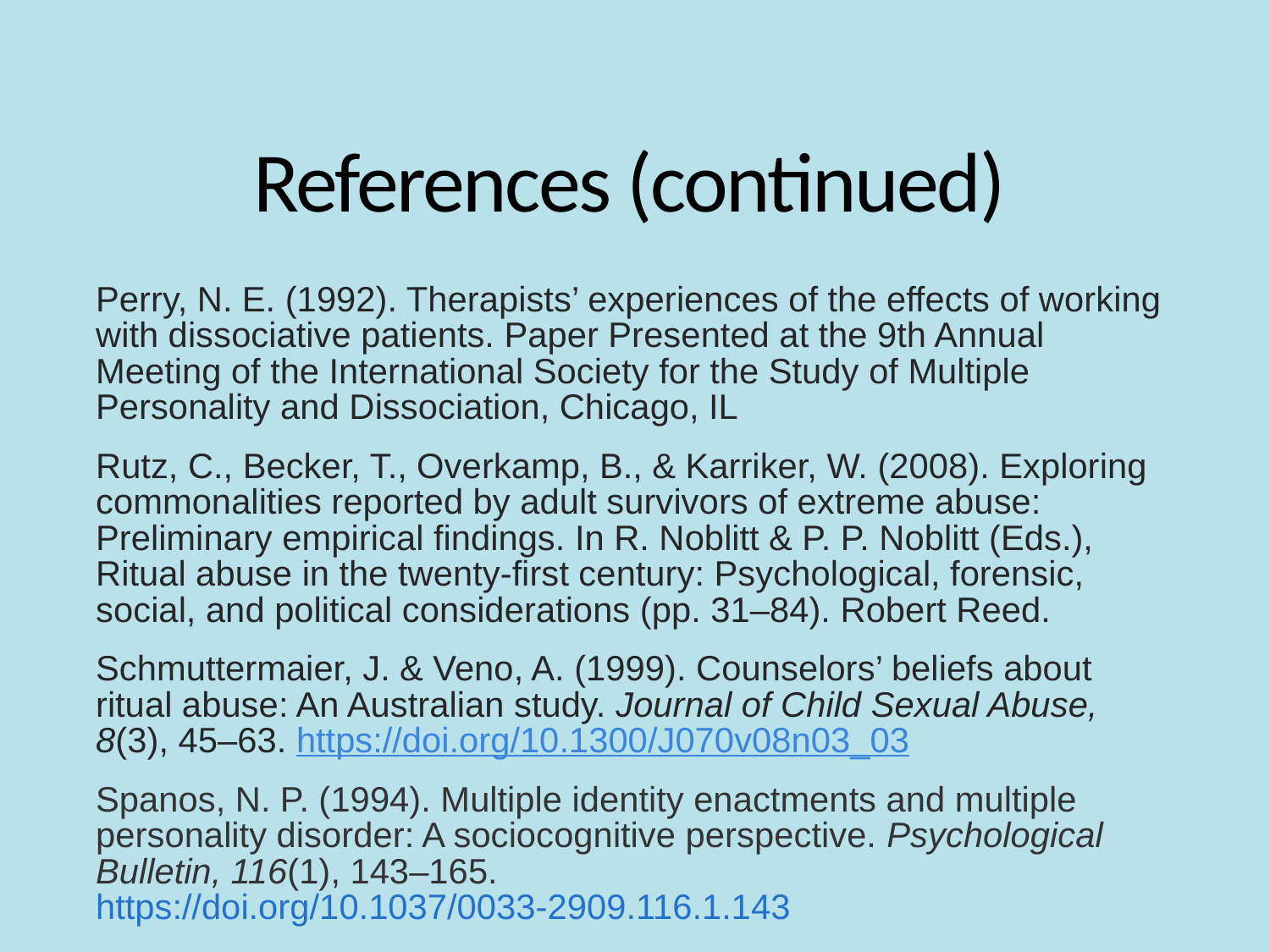

# References (continued)
Perry, N. E. (1992). Therapists’ experiences of the effects of working with dissociative patients. Paper Presented at the 9th Annual Meeting of the International Society for the Study of Multiple Personality and Dissociation, Chicago, IL
Rutz, C., Becker, T., Overkamp, B., & Karriker, W. (2008). Exploring commonalities reported by adult survivors of extreme abuse: Preliminary empirical findings. In R. Noblitt & P. P. Noblitt (Eds.), Ritual abuse in the twenty-first century: Psychological, forensic, social, and political considerations (pp. 31–84). Robert Reed.
Schmuttermaier, J. & Veno, A. (1999). Counselors’ beliefs about ritual abuse: An Australian study. Journal of Child Sexual Abuse, 8(3), 45–63. https://doi.org/10.1300/J070v08n03_03
Spanos, N. P. (1994). Multiple identity enactments and multiple personality disorder: A sociocognitive perspective. Psychological Bulletin, 116(1), 143–165. https://doi.org/10.1037/0033-2909.116.1.143